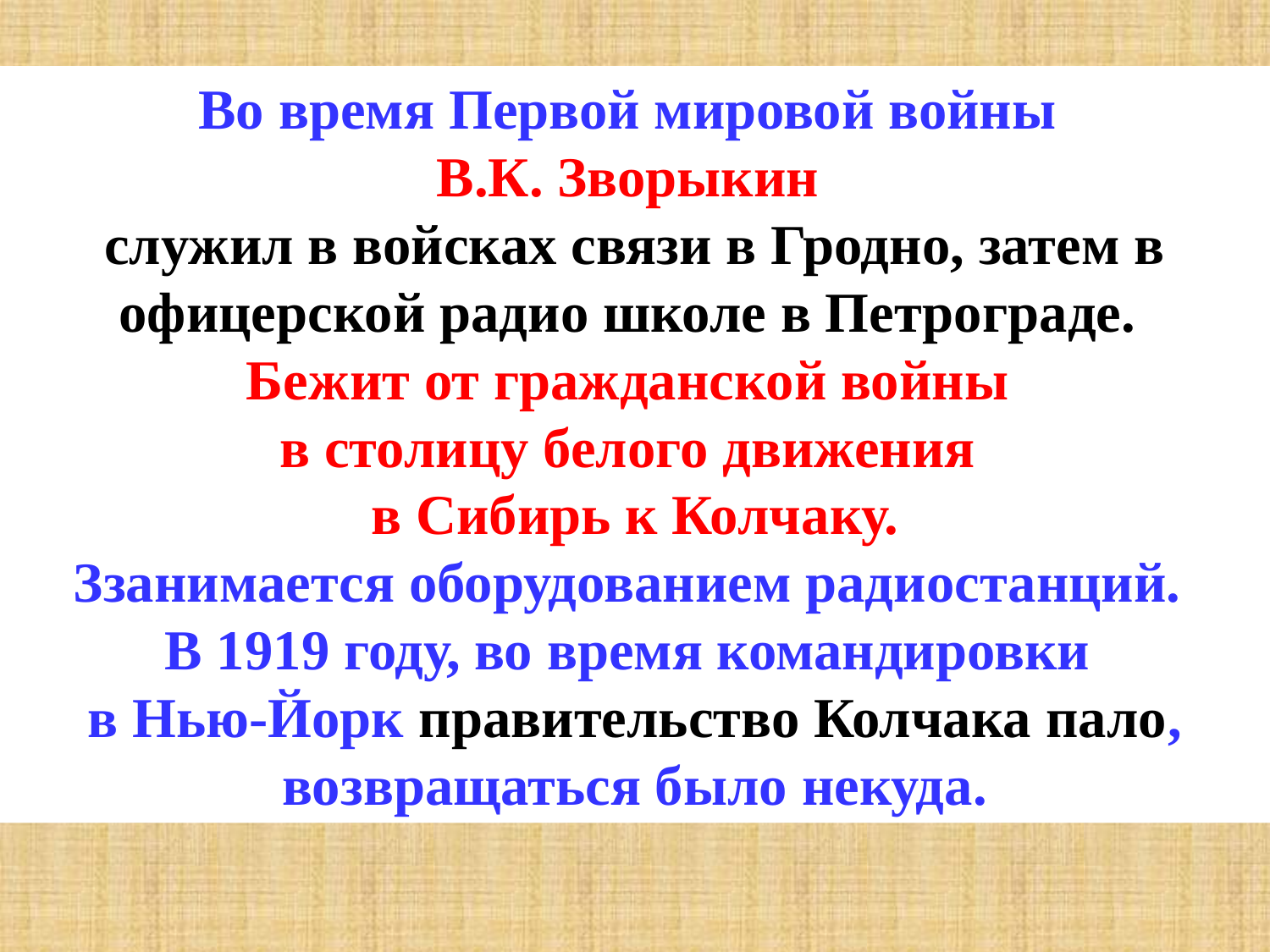

Во время Первой мировой войны
В.К. Зворыкин
служил в войсках связи в Гродно, затем в офицерской радио школе в Петрограде.
Бежит от гражданской войны
в столицу белого движения
в Сибирь к Колчаку.
Ззанимается оборудованием радиостанций.
В 1919 году, во время командировки
в Нью-Йорк правительство Колчака пало, возвращаться было некуда.